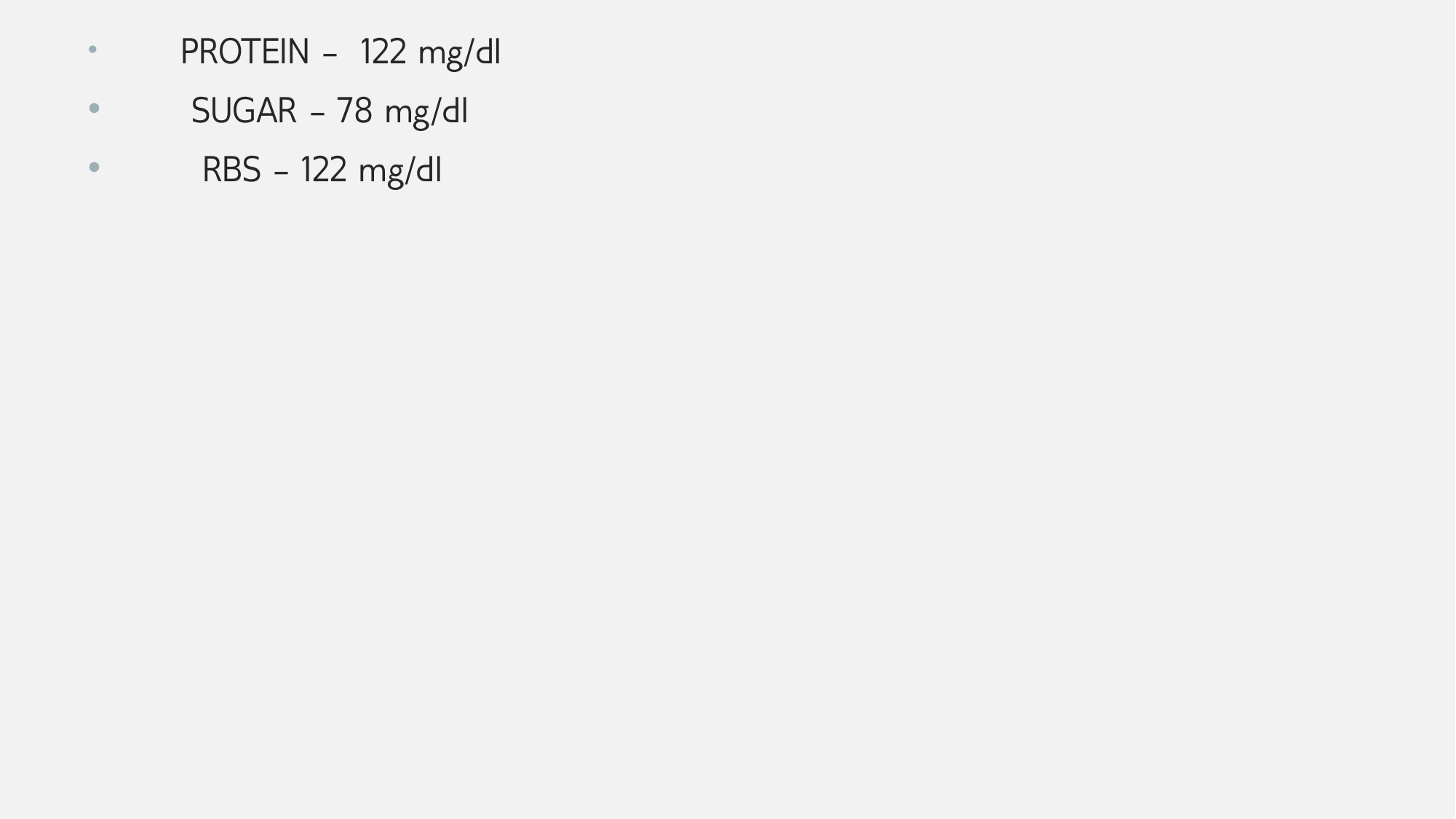

PROTEIN –  122 mg/dl
       SUGAR – 78 mg/dl
        RBS – 122 mg/dl